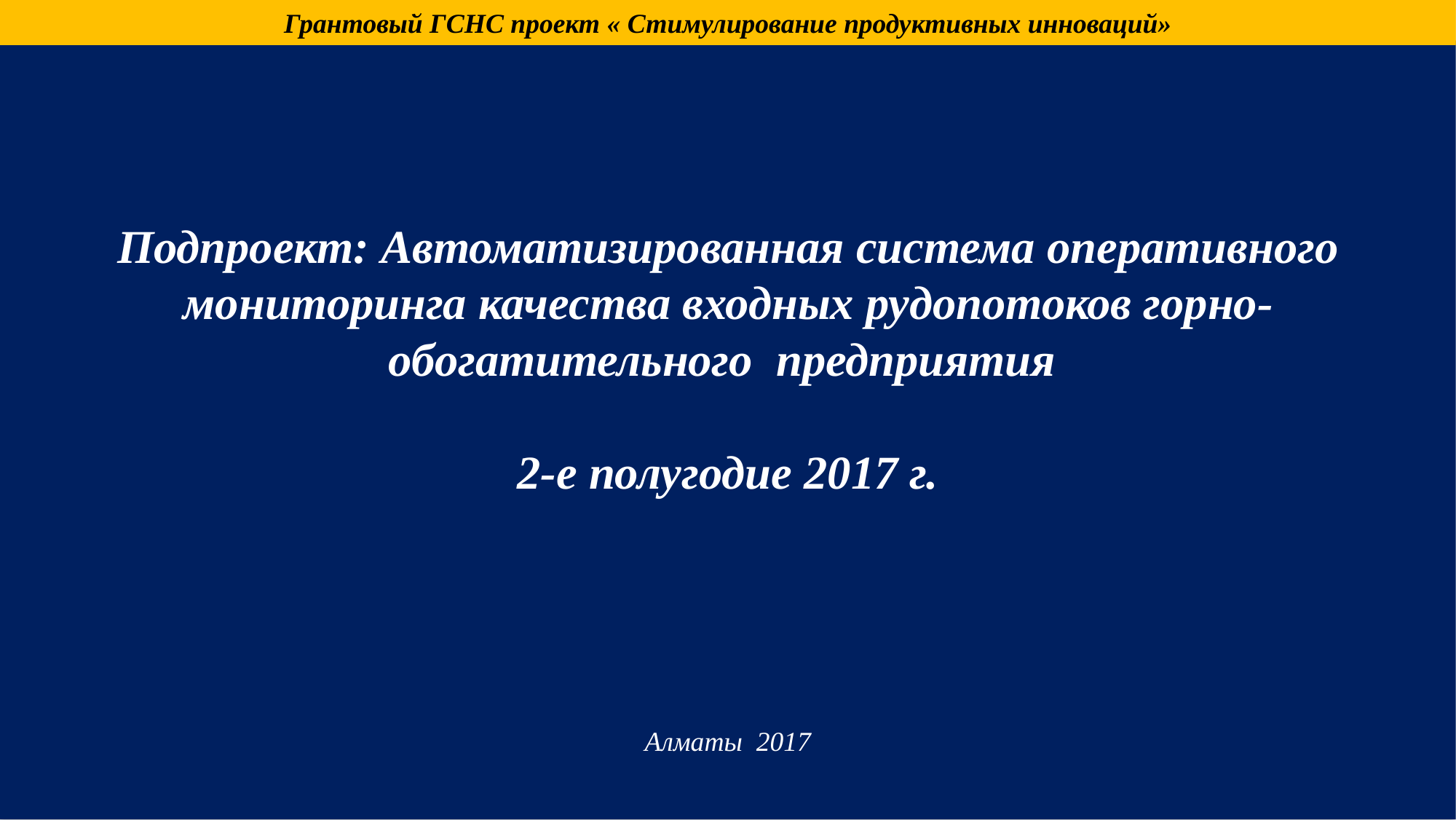

Грантовый ГСНС проект « Стимулирование продуктивных инноваций»

Подпроект: Автоматизированная система оперативного мониторинга качества входных рудопотоков горно-обогатительного  предприятия

2-е полугодие 2017 г.

Алматы  2017